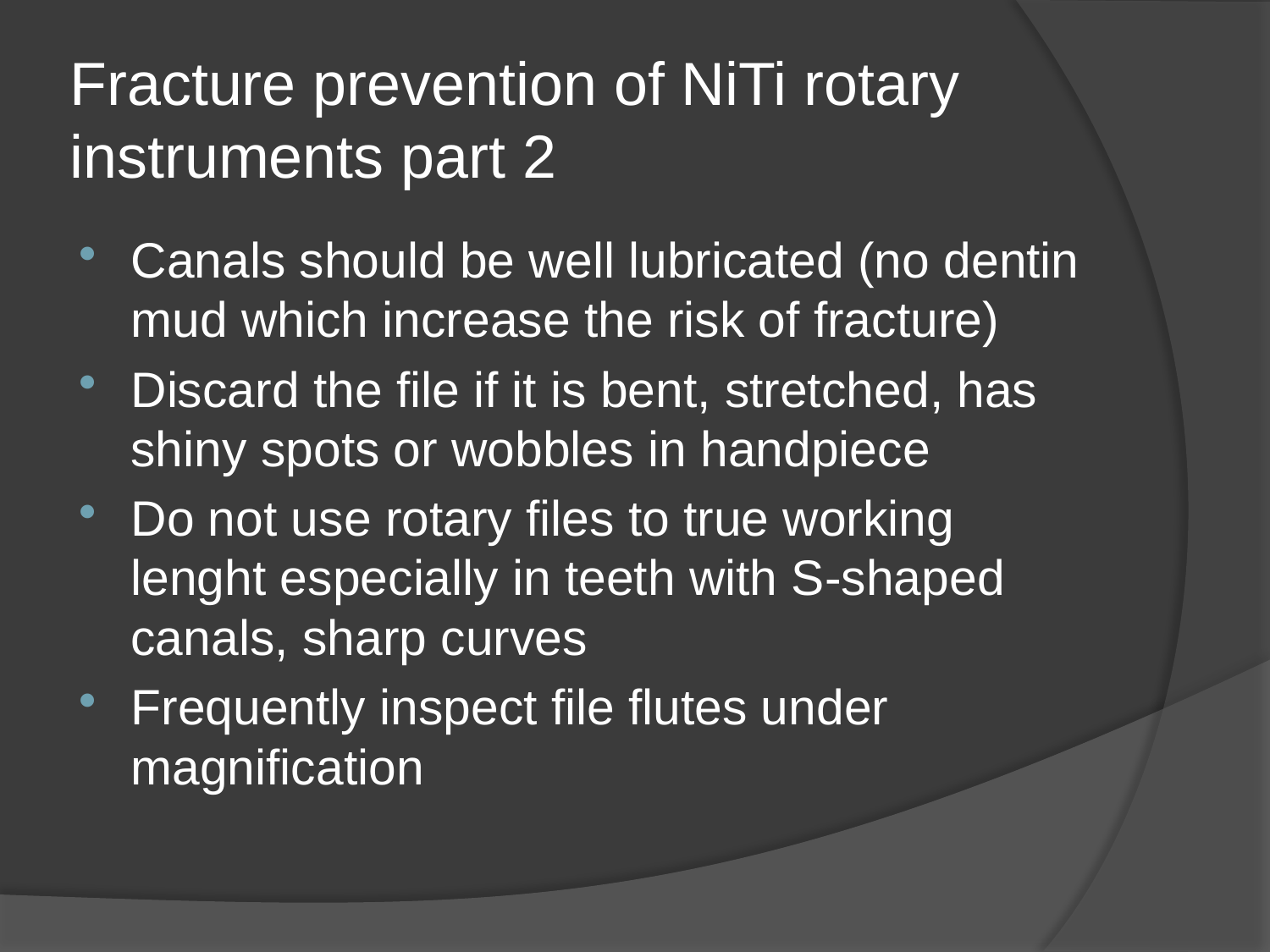

# Fracture prevention of NiTi rotary instruments part 2
Canals should be well lubricated (no dentin mud which increase the risk of fracture)
Discard the file if it is bent, stretched, has shiny spots or wobbles in handpiece
Do not use rotary files to true working lenght especially in teeth with S-shaped canals, sharp curves
Frequently inspect file flutes under magnification